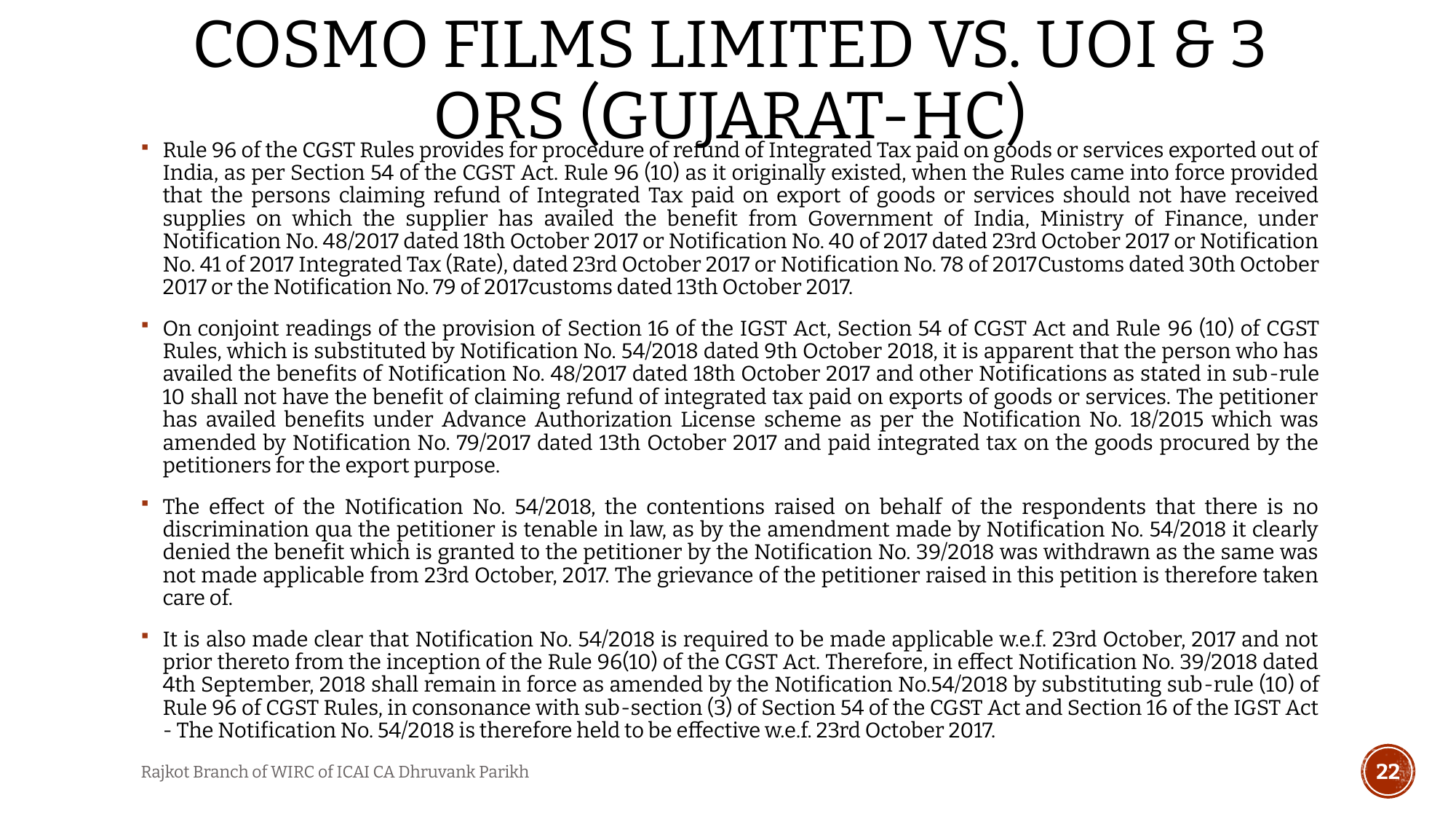

# COSMO FILMS LIMITED VS. UOI & 3 ORS (GUJARAT-HC)
Rule 96 of the CGST Rules provides for procedure of refund of Integrated Tax paid on goods or services exported out of India, as per Section 54 of the CGST Act. Rule 96 (10) as it originally existed, when the Rules came into force provided that the persons claiming refund of Integrated Tax paid on export of goods or services should not have received supplies on which the supplier has availed the benefit from Government of India, Ministry of Finance, under Notification No. 48/2017 dated 18th October 2017 or Notification No. 40 of 2017 dated 23rd October 2017 or Notification No. 41 of 2017­ Integrated Tax (Rate), dated 23rd October 2017 or Notification No. 78 of 2017­Customs dated 30th October 2017 or the Notification No. 79 of 2017customs dated 13th October 2017.
On conjoint readings of the provision of Section 16 of the IGST Act, Section 54 of CGST Act and Rule­ 96 (10) of CGST Rules, which is substituted by Notification No. 54/2018 dated 9th October 2018, it is apparent that the person who has availed the benefits of Notification No. 48/2017 dated 18th October 2017 and other Notifications as stated in sub­-rule 10 shall not have the benefit of claiming refund of integrated tax paid on exports of goods or services. The petitioner has availed benefits under Advance Authorization License scheme as per the Notification No. 18/2015 which was amended by Notification No. 79/2017 dated 13th October 2017 and paid integrated tax on the goods procured by the petitioners for the export purpose.
The effect of the Notification No. 54/2018, the contentions raised on behalf of the respondents that there is no discrimination qua the petitioner is tenable in law, as by the amendment made by Notification No. 54/2018 it clearly denied the benefit which is granted to the petitioner by the Notification No. 39/2018 was withdrawn as the same was not made applicable from 23rd October, 2017. The grievance of the petitioner raised in this petition is therefore taken care of.
It is also made clear that Notification No. 54/2018 is required to be made applicable w.e.f. 23rd October, 2017 and not prior thereto from the inception of the Rule 96(10) of the CGST Act. Therefore, in effect Notification No. 39/2018 dated 4th September, 2018 shall remain in force as amended by the Notification No.54/2018 by substituting sub­-rule (10) of Rule 96 of CGST Rules, in consonance with sub­-section (3) of Section 54 of the CGST Act and Section 16 of the IGST Act - The Notification No. 54/2018 is therefore held to be effective w.e.f. 23rd October 2017.
Rajkot Branch of WIRC of ICAI CA Dhruvank Parikh
22